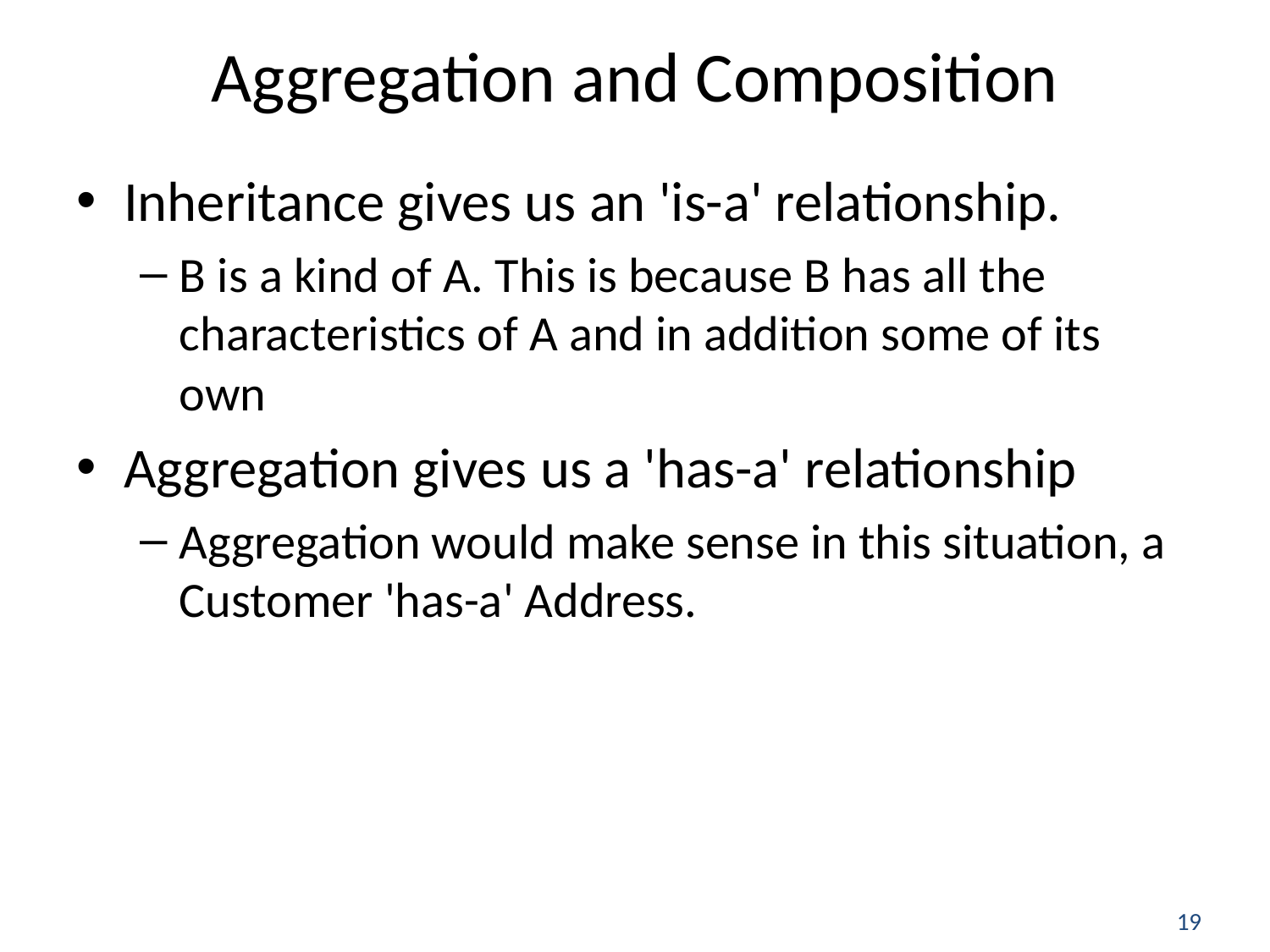

# Aggregation and Composition
Inheritance gives us an 'is-a' relationship.
B is a kind of A. This is because B has all the characteristics of A and in addition some of its own
Aggregation gives us a 'has-a' relationship
Aggregation would make sense in this situation, a Customer 'has-a' Address.